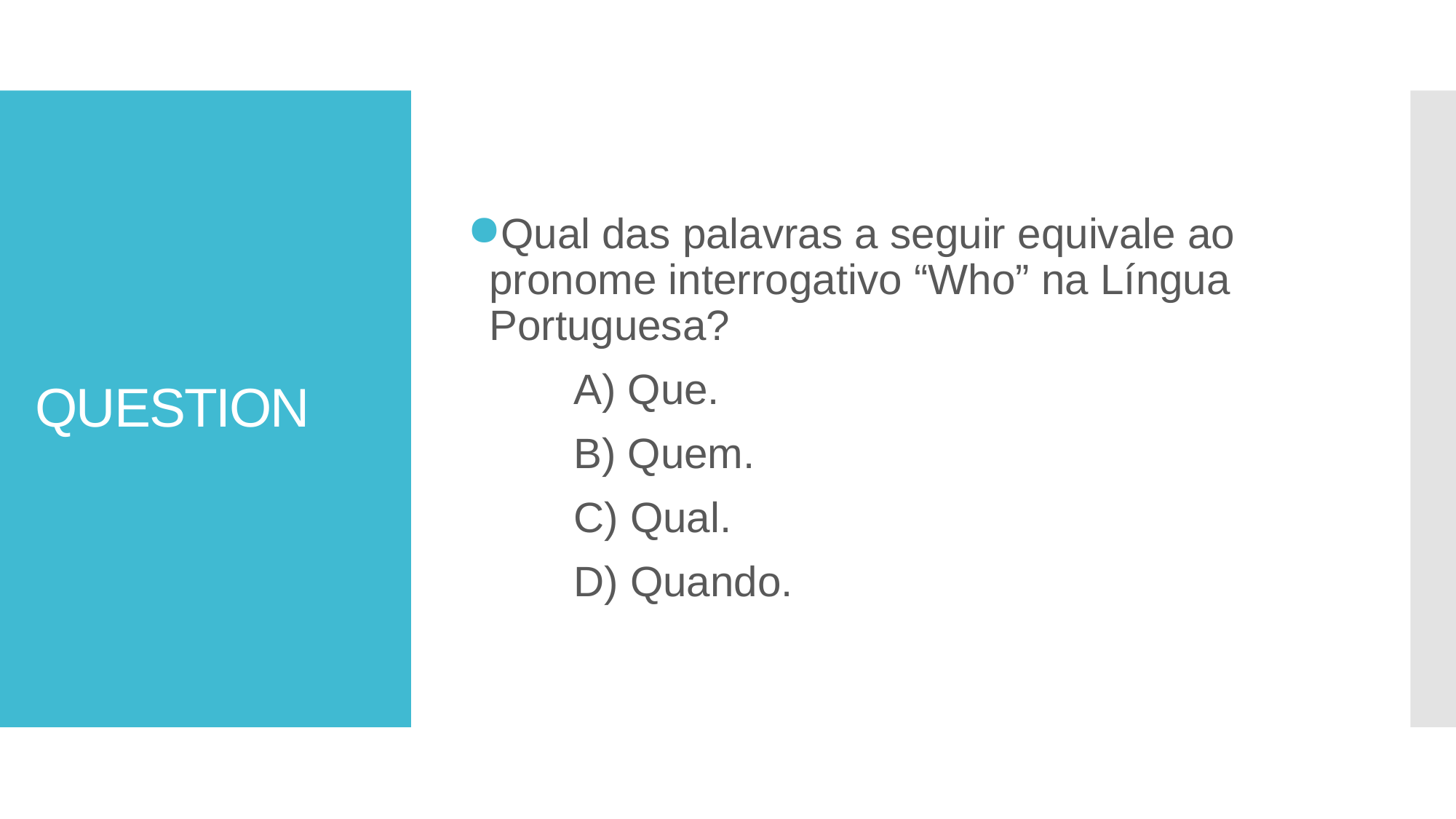

Qual das palavras a seguir equivale ao pronome interrogativo “Who” na Língua Portuguesa?
         A) Que.
         B) Quem.
         C) Qual.
         D) Quando.
# QUESTION